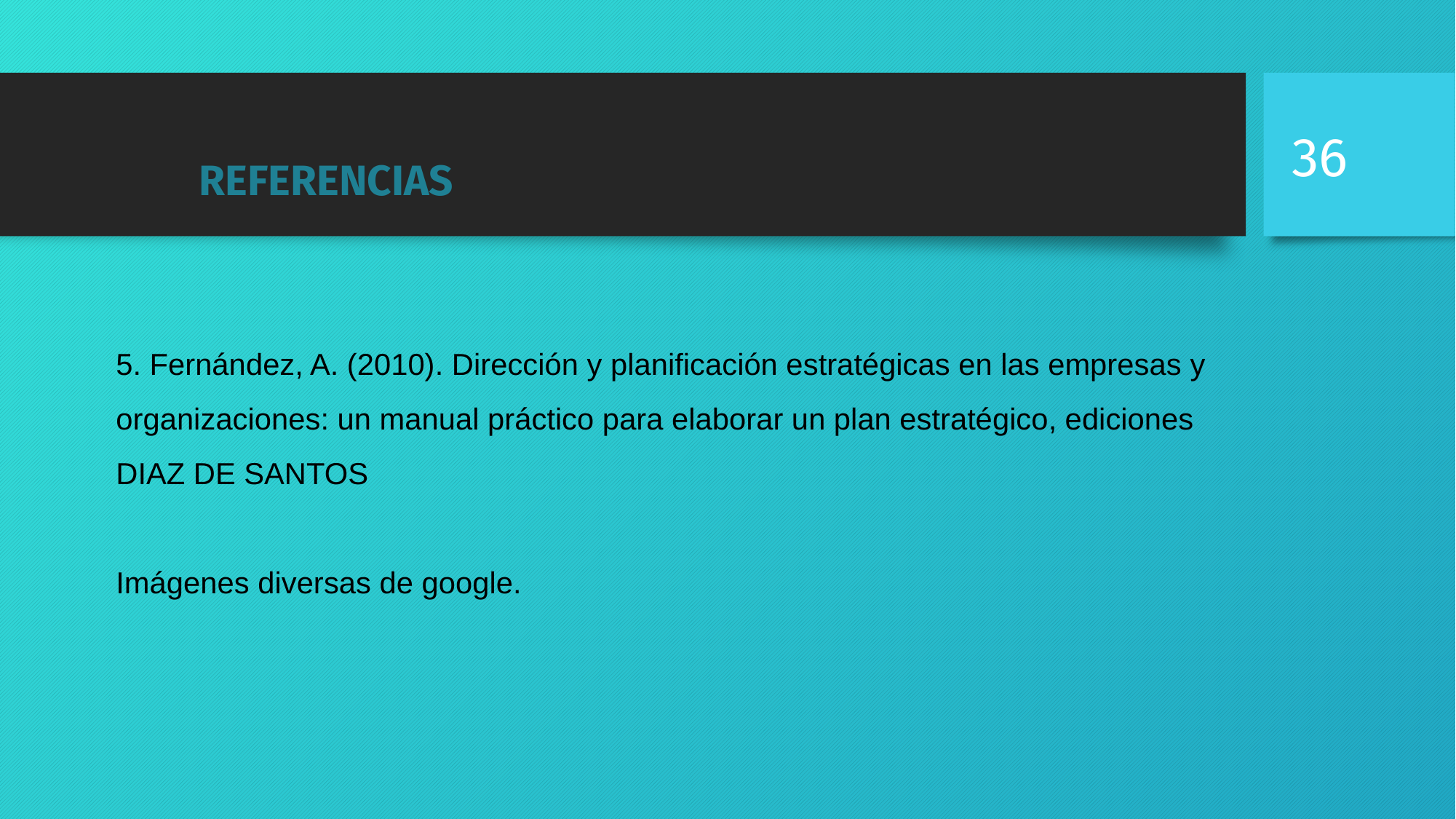

36
REFERENCIAS

5. Fernández, A. (2010). Dirección y planificación estratégicas en las empresas y organizaciones: un manual práctico para elaborar un plan estratégico, ediciones DIAZ DE SANTOS

Imágenes diversas de google.